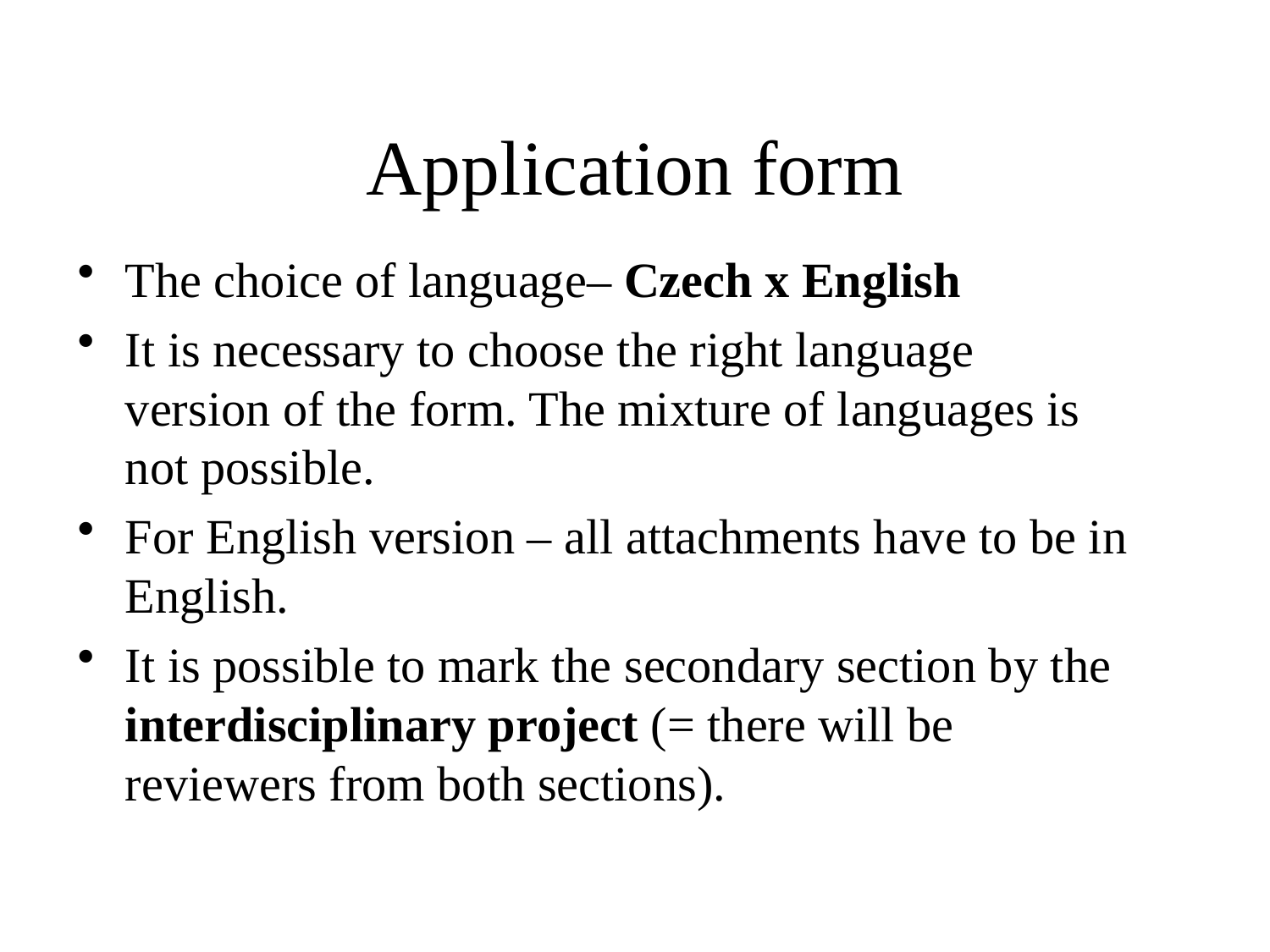

# Application form
The choice of language– Czech x English
It is necessary to choose the right language version of the form. The mixture of languages is not possible.
For English version – all attachments have to be in English.
It is possible to mark the secondary section by the interdisciplinary project (= there will be reviewers from both sections).